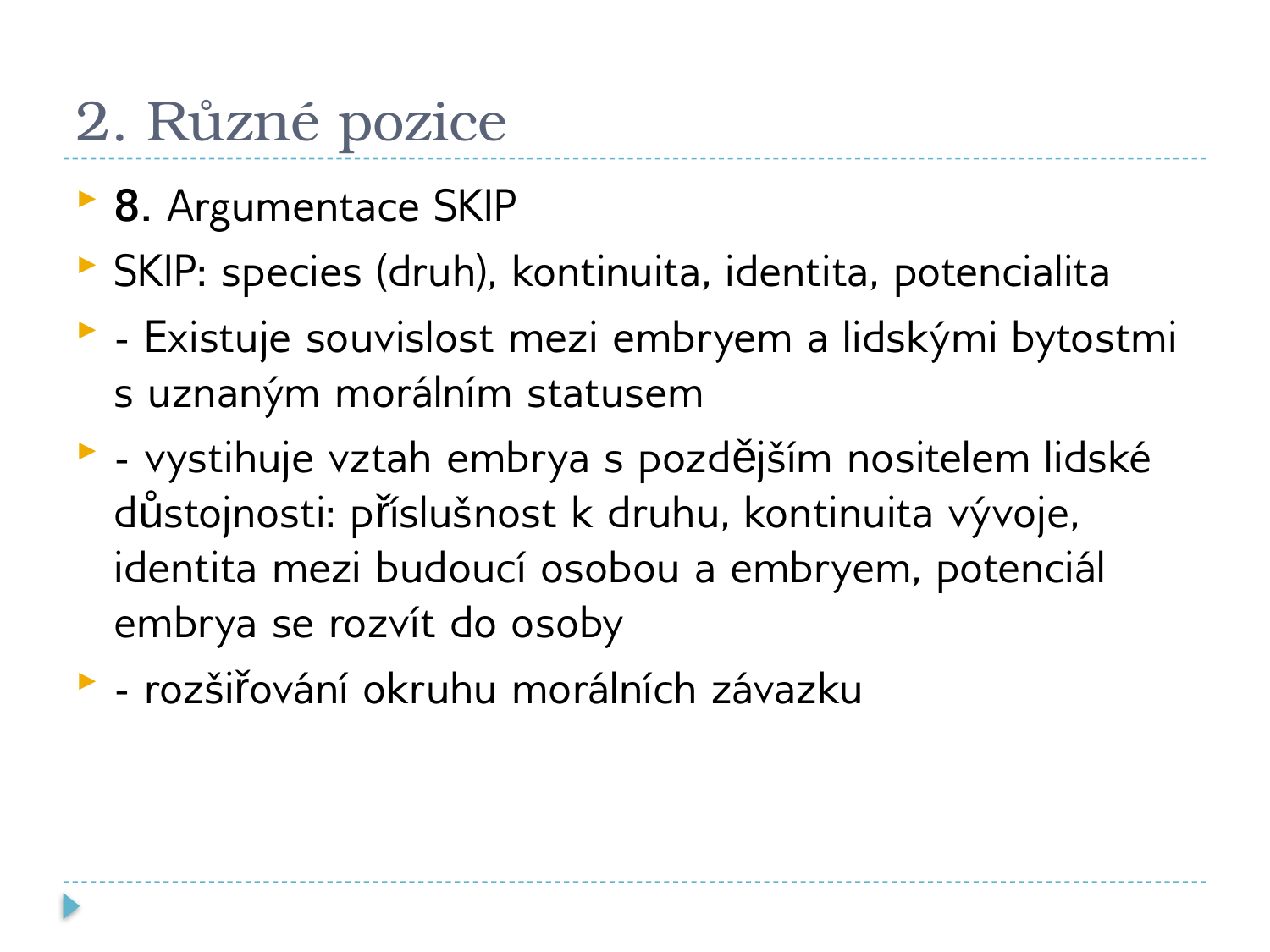

# 2. Různé pozice
8. Argumentace SKIP
SKIP: species (druh), kontinuita, identita, potencialita
- Existuje souvislost mezi embryem a lidskými bytostmi s uznaným morálním statusem
- vystihuje vztah embrya s pozdějším nositelem lidské důstojnosti: příslušnost k druhu, kontinuita vývoje, identita mezi budoucí osobou a embryem, potenciál embrya se rozvít do osoby
- rozšiřování okruhu morálních závazku